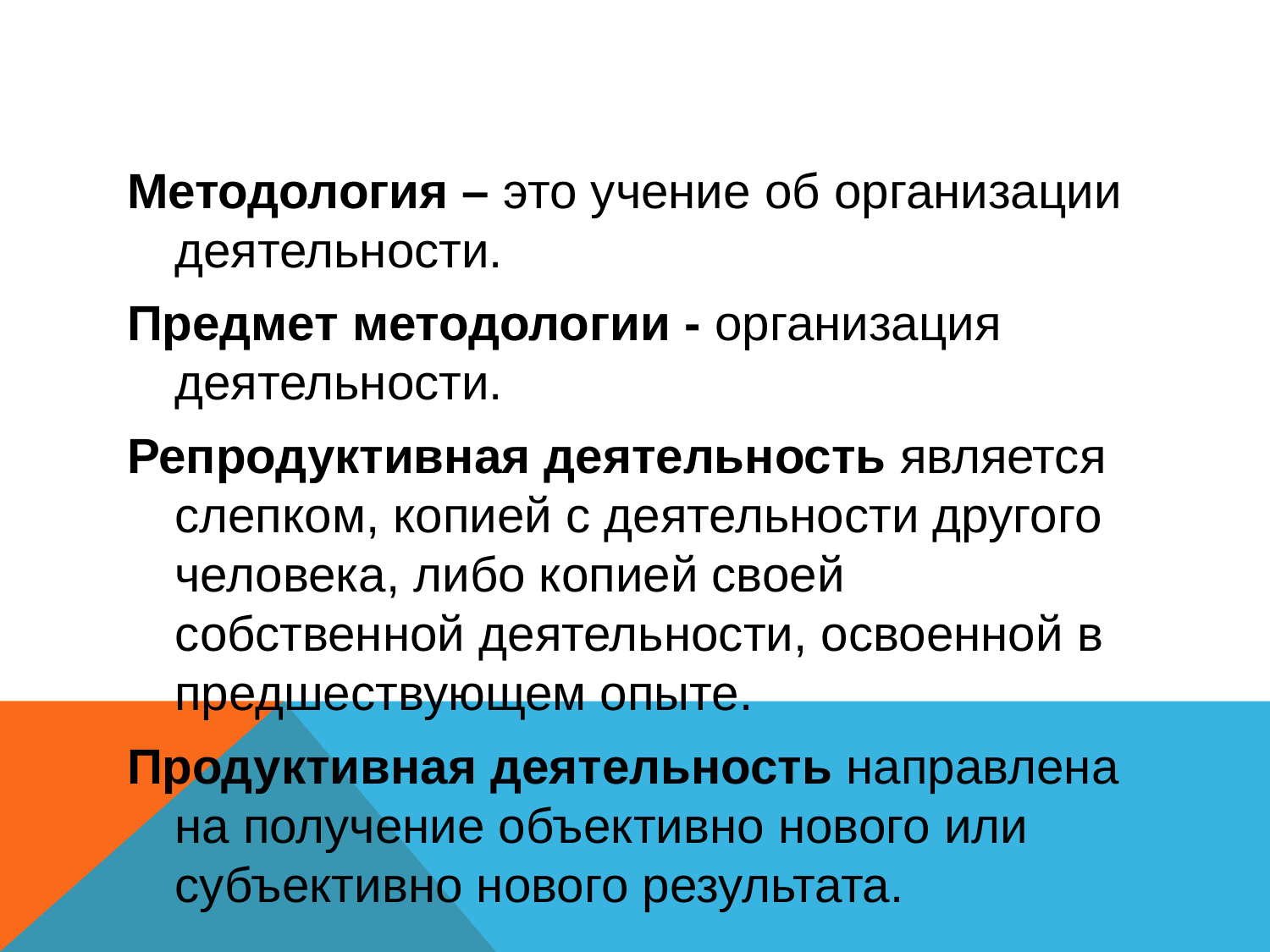

Методология – это учение об организации деятельности.
Предмет методологии - организация деятельности.
Репродуктивная деятельность является слепком, копией с деятельности другого человека, либо копией своей собственной деятельности, освоенной в предшествующем опыте.
Продуктивная деятельность направлена на получение объективно нового или субъективно нового результата.